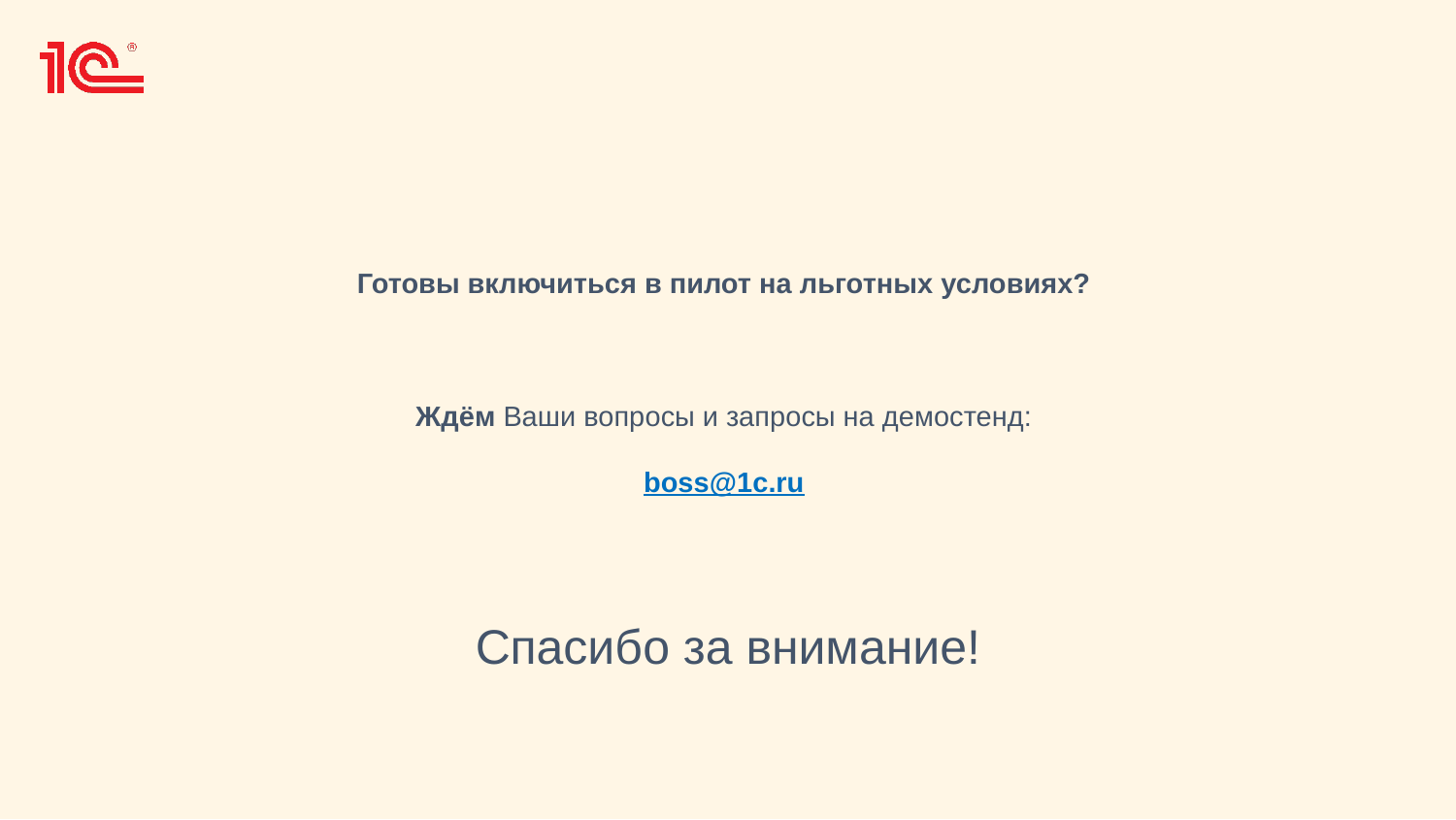

Готовы включиться в пилот на льготных условиях?

Ждём Ваши вопросы и запросы на демостенд:
boss@1c.ru

# Спасибо за внимание!